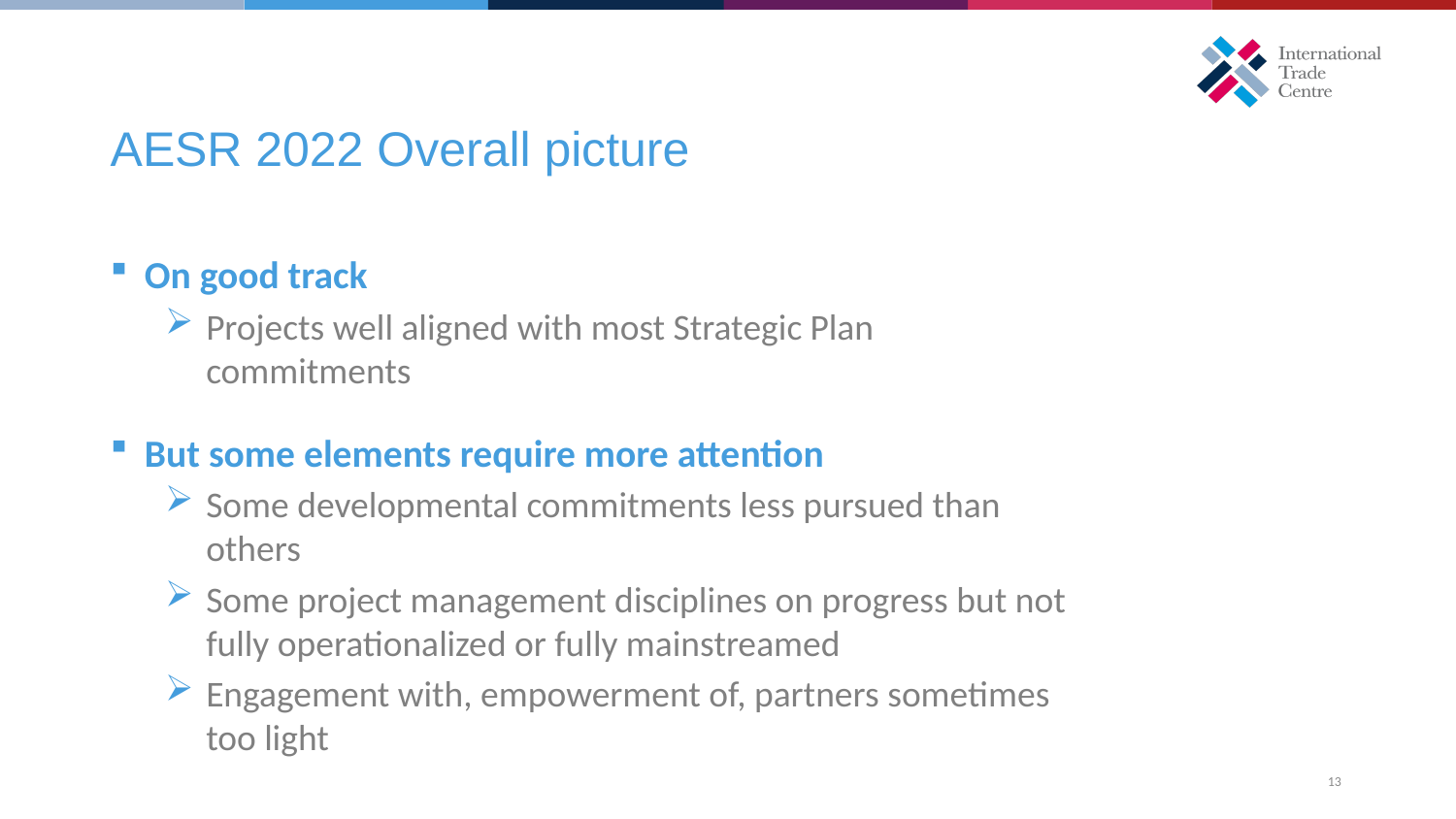

AESR 2022 Overall picture
On good track
Projects well aligned with most Strategic Plan commitments
But some elements require more attention
Some developmental commitments less pursued than others
Some project management disciplines on progress but not fully operationalized or fully mainstreamed
Engagement with, empowerment of, partners sometimes too light
13